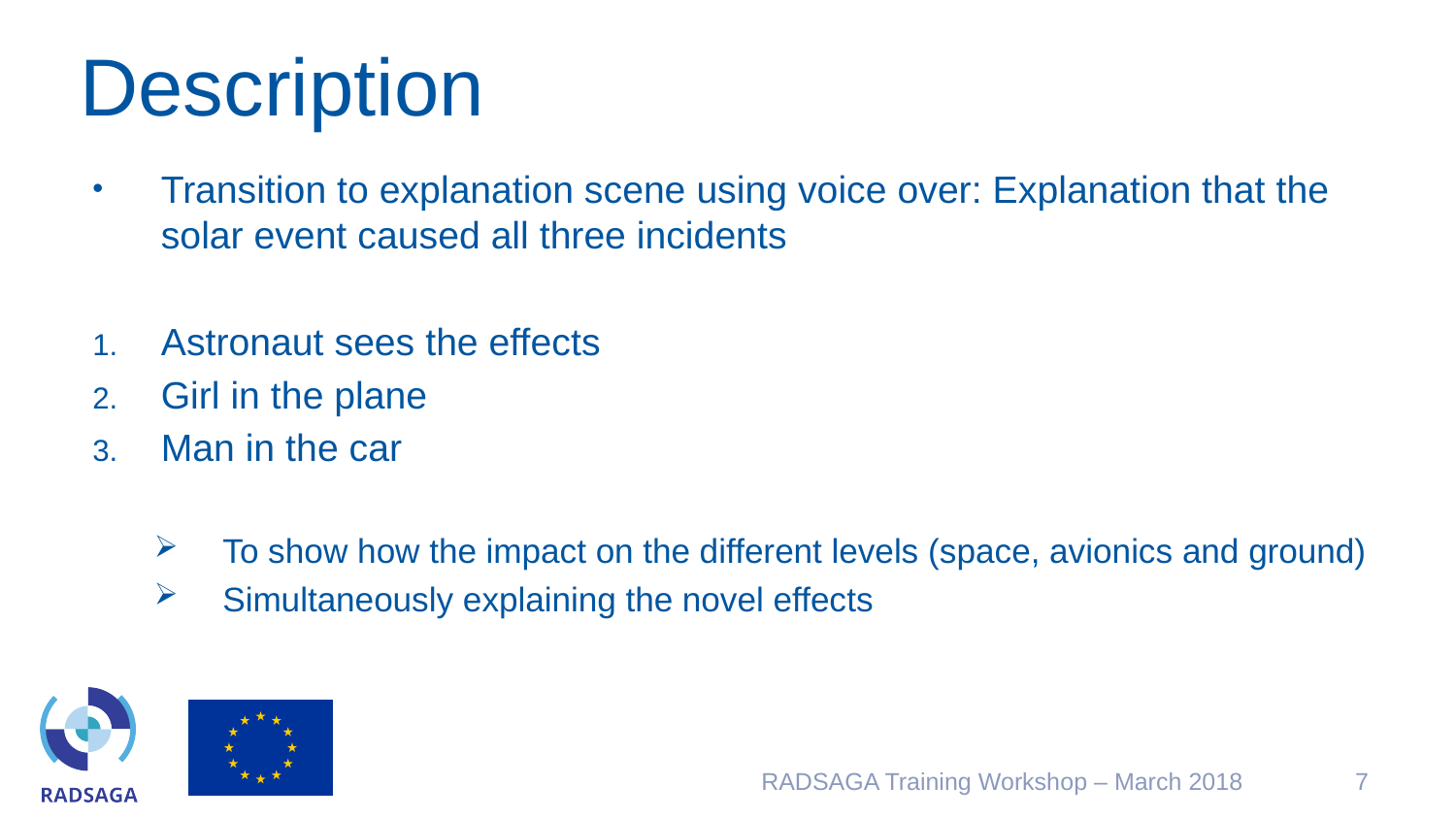

# Description
Transition to explanation scene using voice over: Explanation that the solar event caused all three incidents

Astronaut sees the effects
Girl in the plane
Man in the car

To show how the impact on the different levels (space, avionics and ground)
Simultaneously explaining the novel effects
RADSAGA Training Workshop – March 2018
7